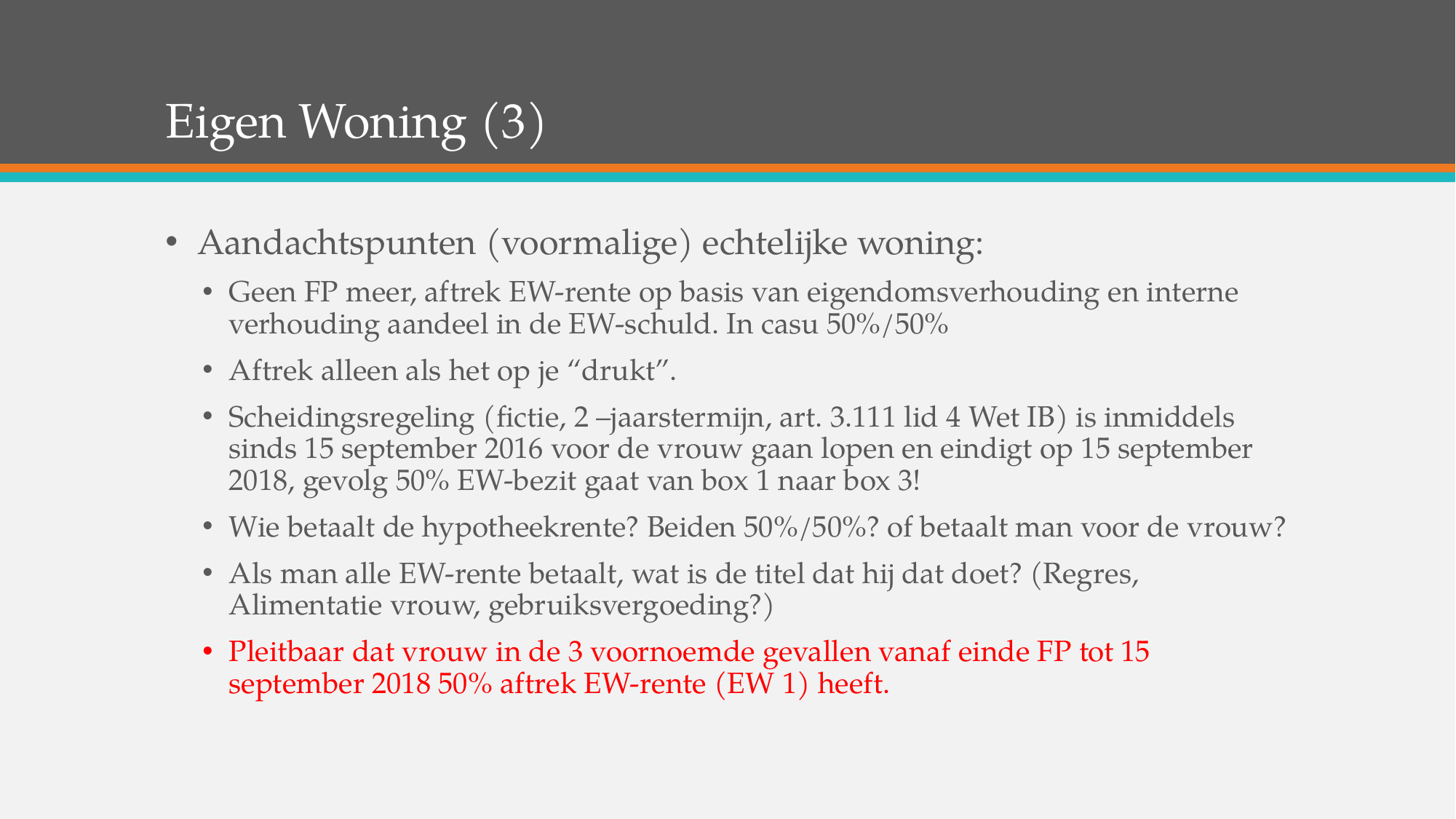

# Eigen Woning (3)
Aandachtspunten (voormalige) echtelijke woning:
Geen FP meer, aftrek EW-rente op basis van eigendomsverhouding en interne verhouding aandeel in de EW-schuld. In casu 50%/50%
Aftrek alleen als het op je “drukt”.
Scheidingsregeling (fictie, 2 –jaarstermijn, art. 3.111 lid 4 Wet IB) is inmiddels sinds 15 september 2016 voor de vrouw gaan lopen en eindigt op 15 september 2018, gevolg 50% EW-bezit gaat van box 1 naar box 3!
Wie betaalt de hypotheekrente? Beiden 50%/50%? of betaalt man voor de vrouw?
Als man alle EW-rente betaalt, wat is de titel dat hij dat doet? (Regres, Alimentatie vrouw, gebruiksvergoeding?)
Pleitbaar dat vrouw in de 3 voornoemde gevallen vanaf einde FP tot 15 september 2018 50% aftrek EW-rente (EW 1) heeft.